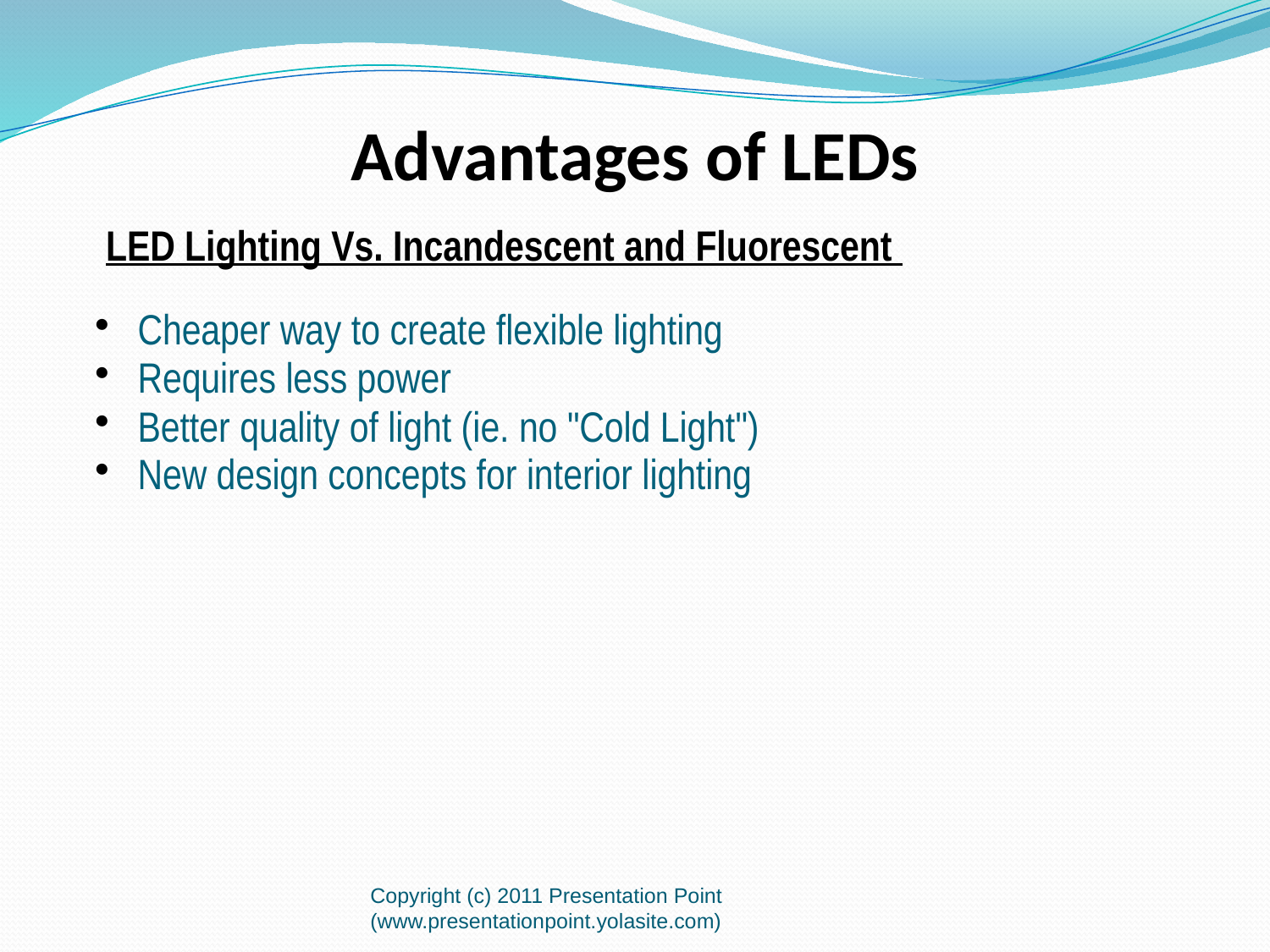

Advantages of LEDs
LED Lighting Vs. Incandescent and Fluorescent

Cheaper way to create flexible lighting
Requires less power
Better quality of light (ie. no "Cold Light")
New design concepts for interior lighting
Copyright (c) 2011 Presentation Point (www.presentationpoint.yolasite.com)